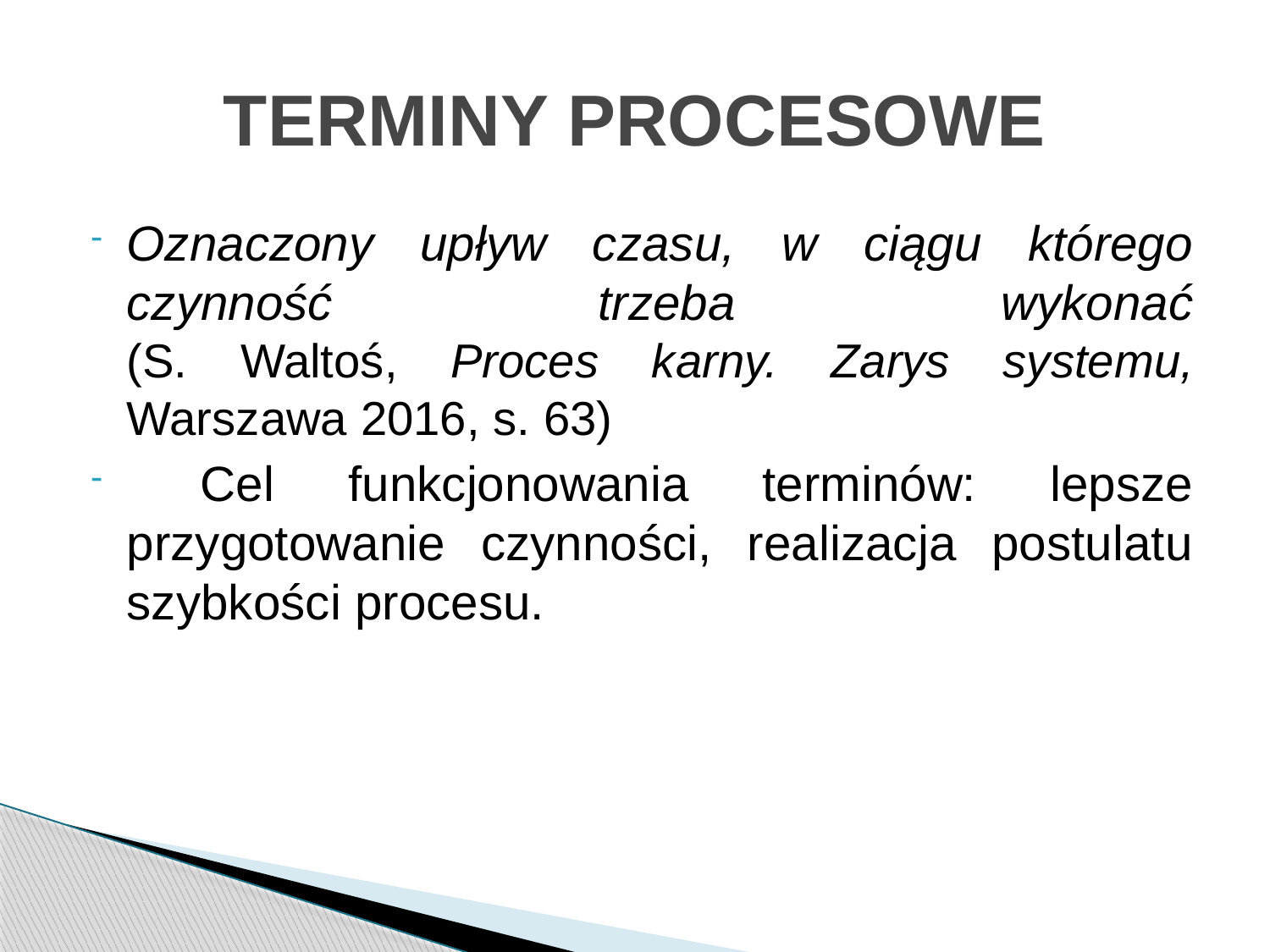

# TERMINY PROCESOWE
Oznaczony upływ czasu, w ciągu którego czynność trzeba wykonać
(S. Waltoś, Proces karny. Zarys systemu, Warszawa 2016, s. 63)
 Cel funkcjonowania terminów: lepsze przygotowanie czynności, realizacja postulatu szybkości procesu.